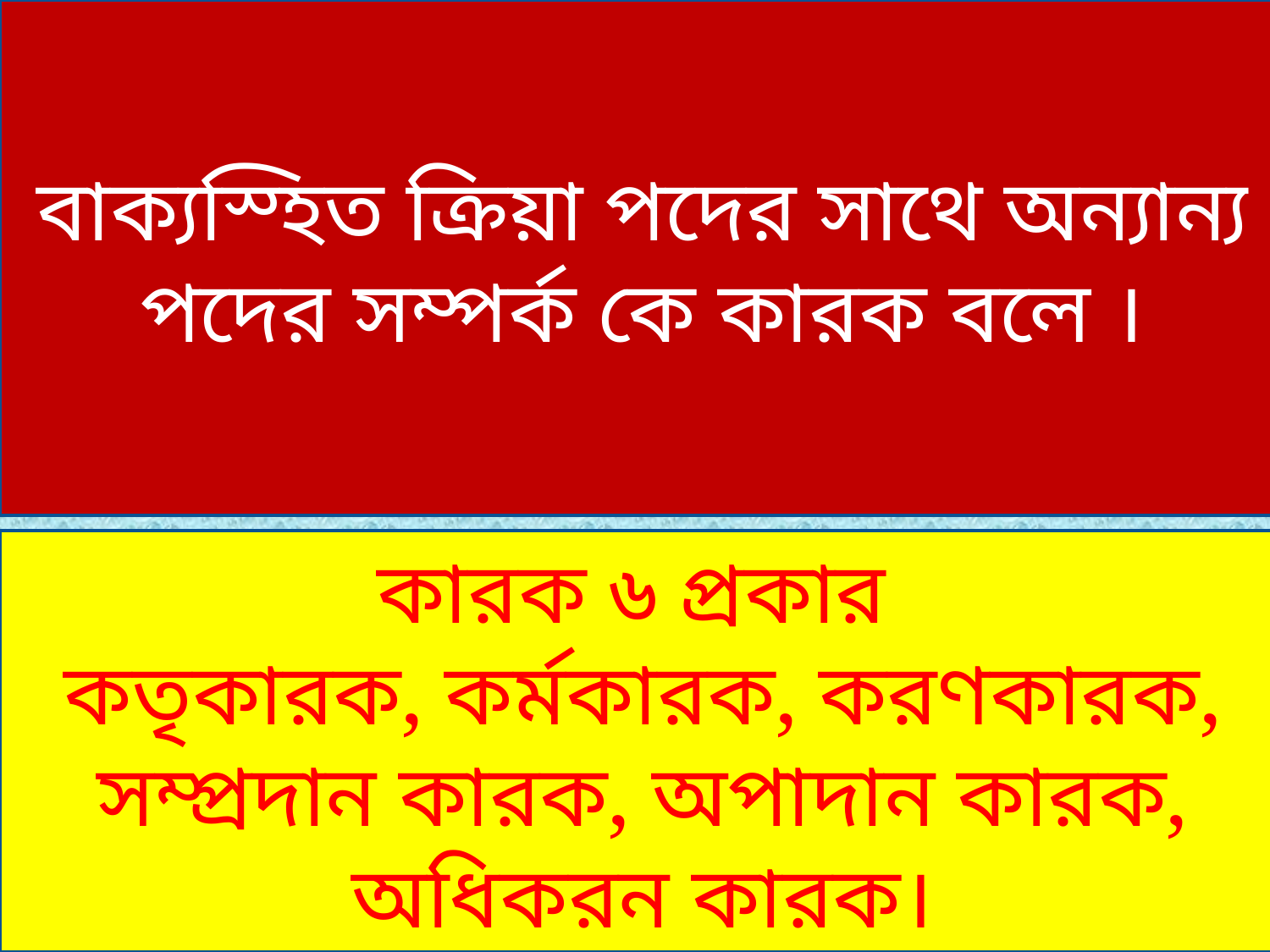

বাক্যস্হিত ক্রিয়া পদের সাথে অন্যান্য পদের সম্পর্ক কে কারক বলে ।

কারক ৬ প্রকার
কতৃকারক, কর্মকারক, করণকারক, সম্প্রদান কারক, অপাদান কারক, অধিকরন কারক।